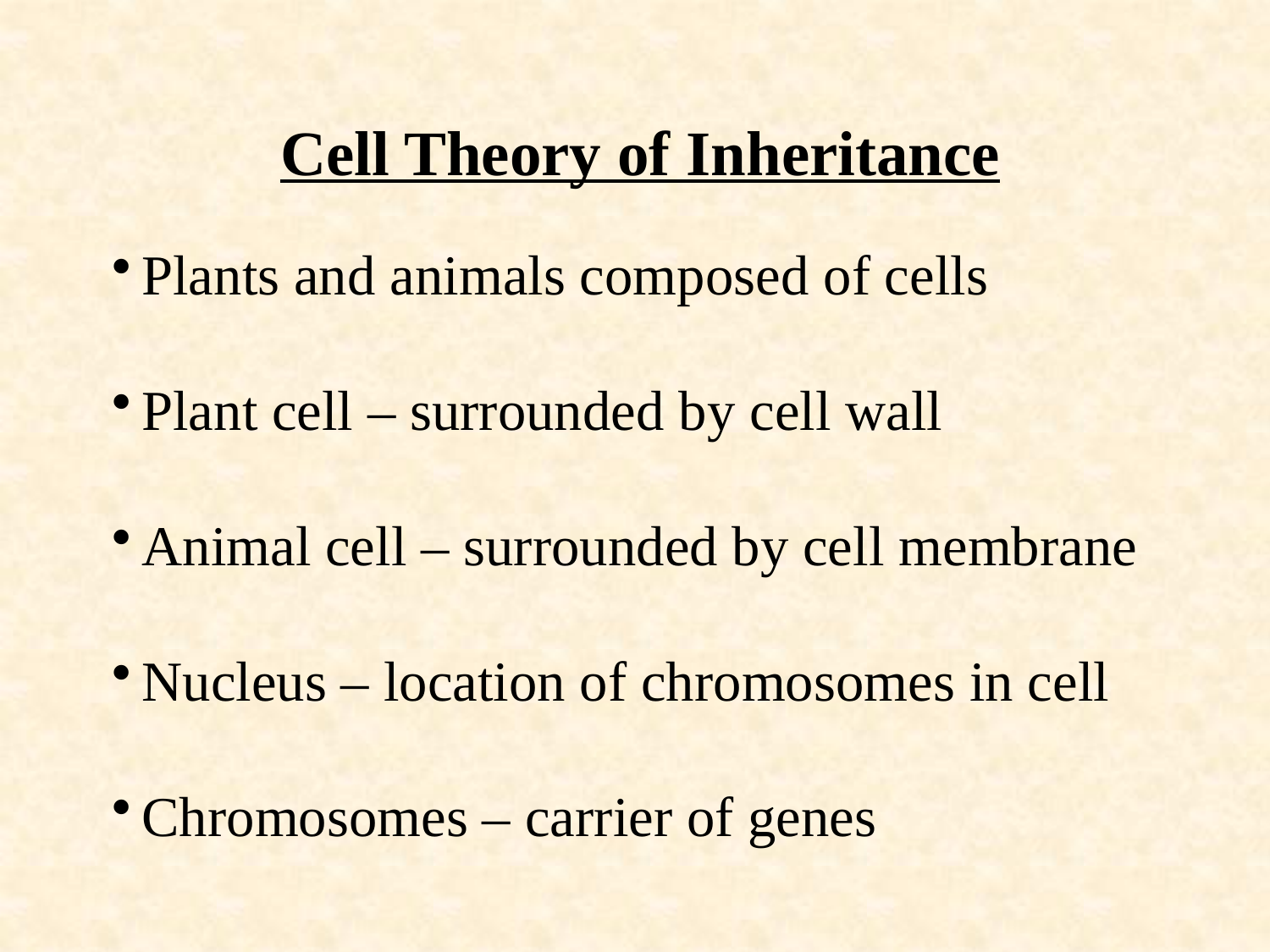

# Cell Theory of Inheritance
Plants and animals composed of cells

Plant cell – surrounded by cell wall

Animal cell – surrounded by cell membrane

Nucleus – location of chromosomes in cell

Chromosomes – carrier of genes